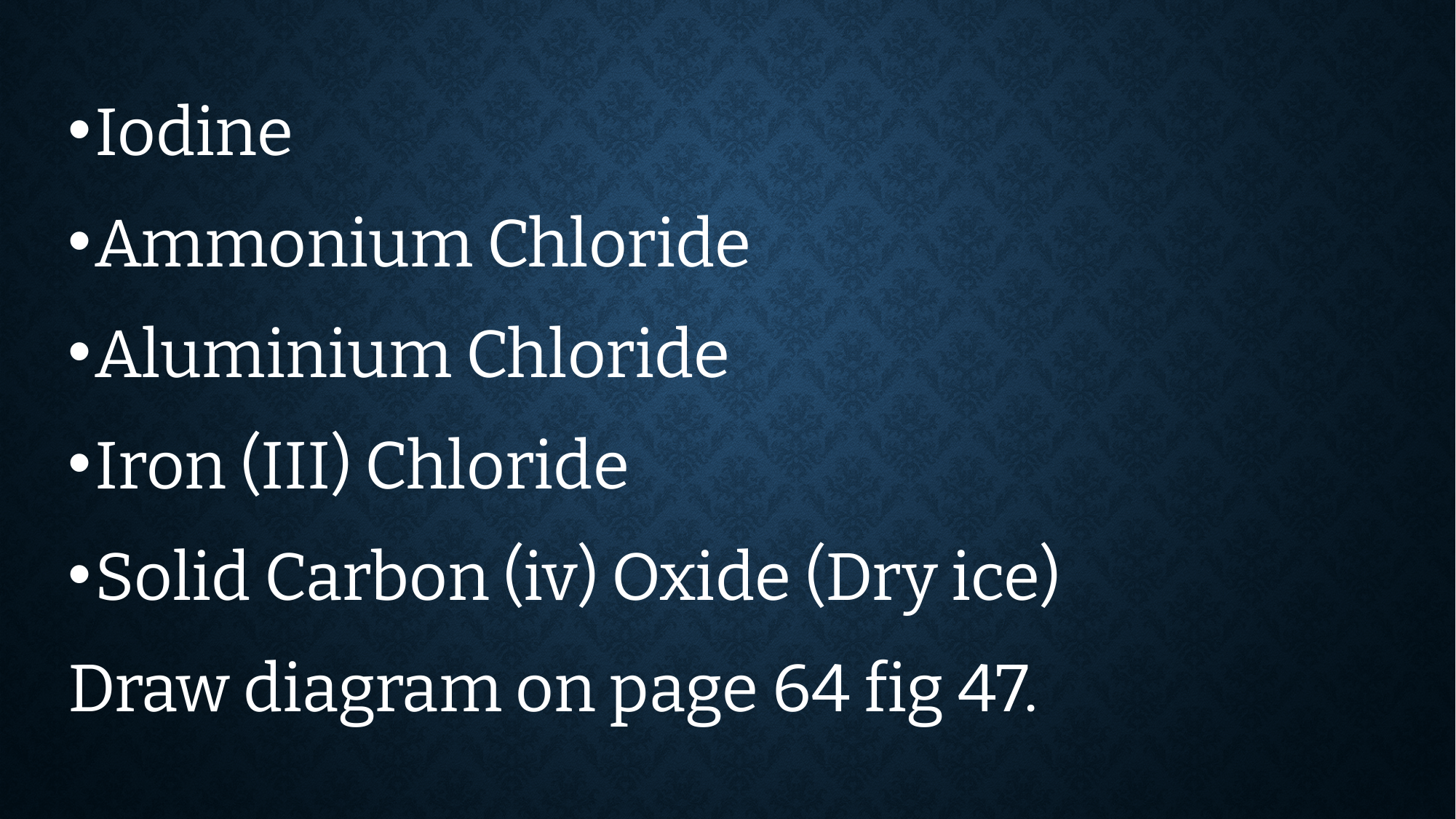

Iodine
Ammonium Chloride
Aluminium Chloride
Iron (III) Chloride
Solid Carbon (iv) Oxide (Dry ice)
Draw diagram on page 64 fig 47.